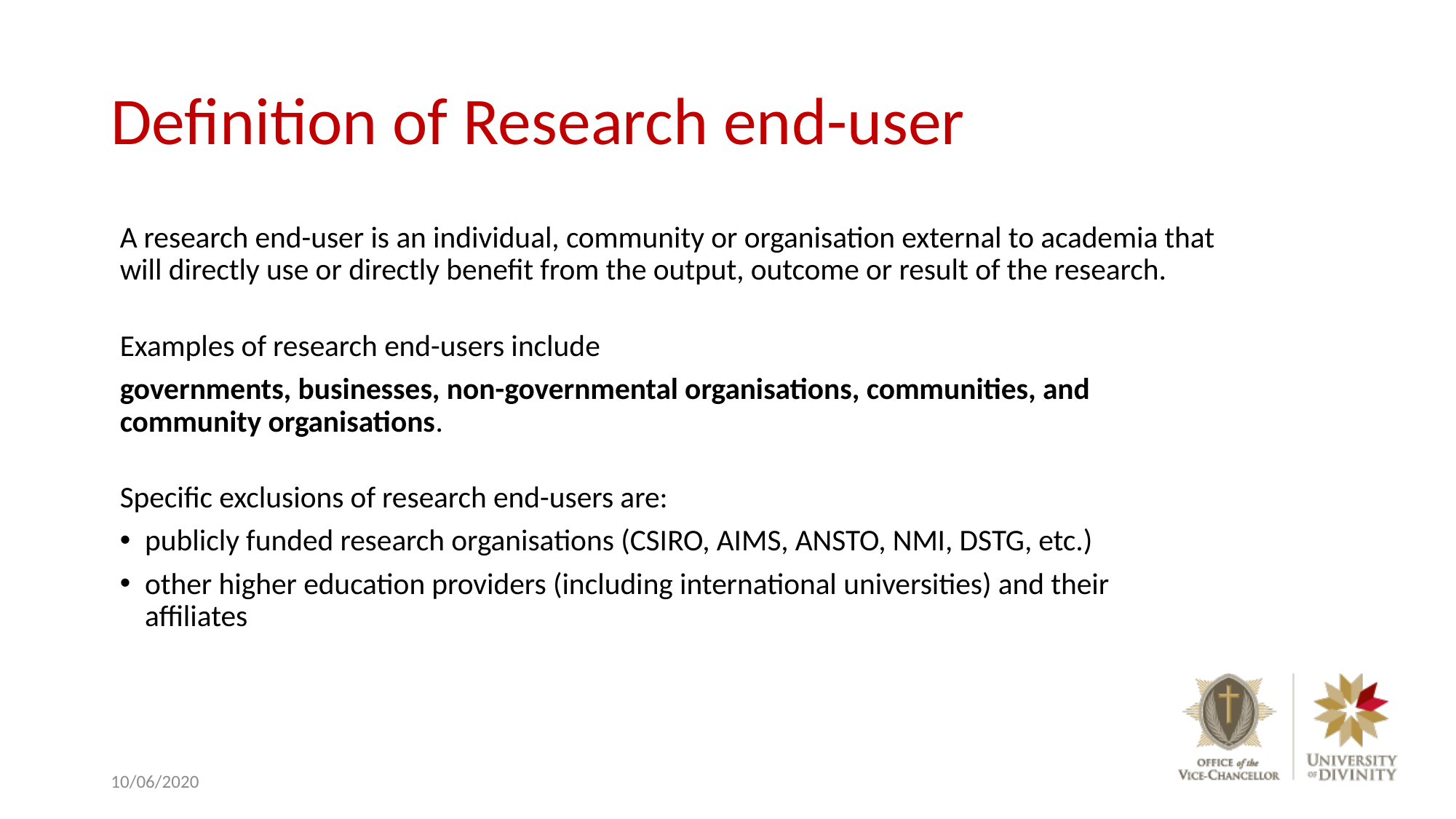

# Definition of Research end-user
A research end-user is an individual, community or organisation external to academia that will directly use or directly benefit from the output, outcome or result of the research.
Examples of research end-users include
governments, businesses, non-governmental organisations, communities, and community organisations.
Specific exclusions of research end-users are:
publicly funded research organisations (CSIRO, AIMS, ANSTO, NMI, DSTG, etc.)
other higher education providers (including international universities) and their affiliates
10/06/2020